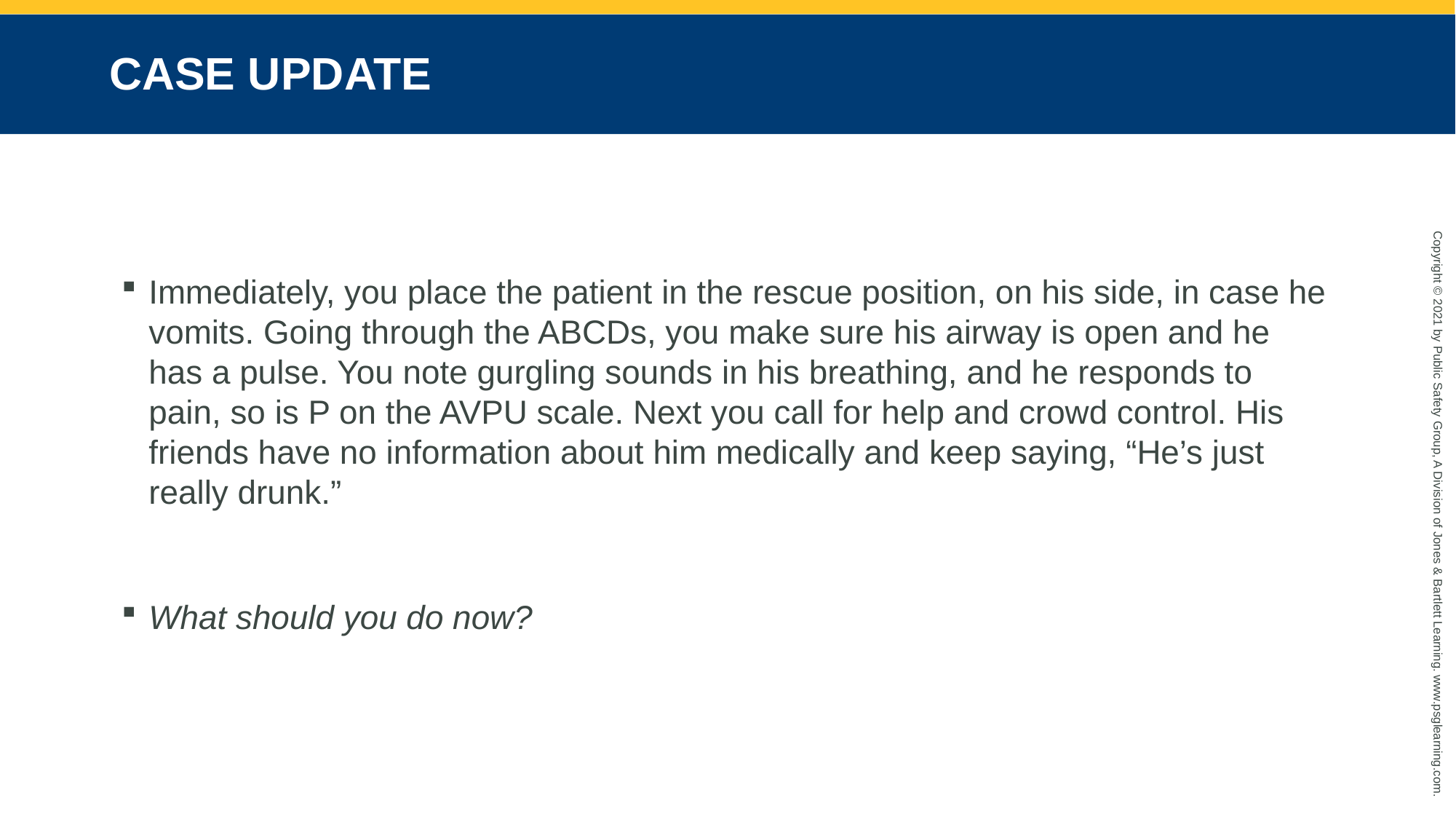

# CASE UPDATE
Immediately, you place the patient in the rescue position, on his side, in case he vomits. Going through the ABCDs, you make sure his airway is open and he has a pulse. You note gurgling sounds in his breathing, and he responds to pain, so is P on the AVPU scale. Next you call for help and crowd control. His friends have no information about him medically and keep saying, “He’s just really drunk.”

What should you do now?